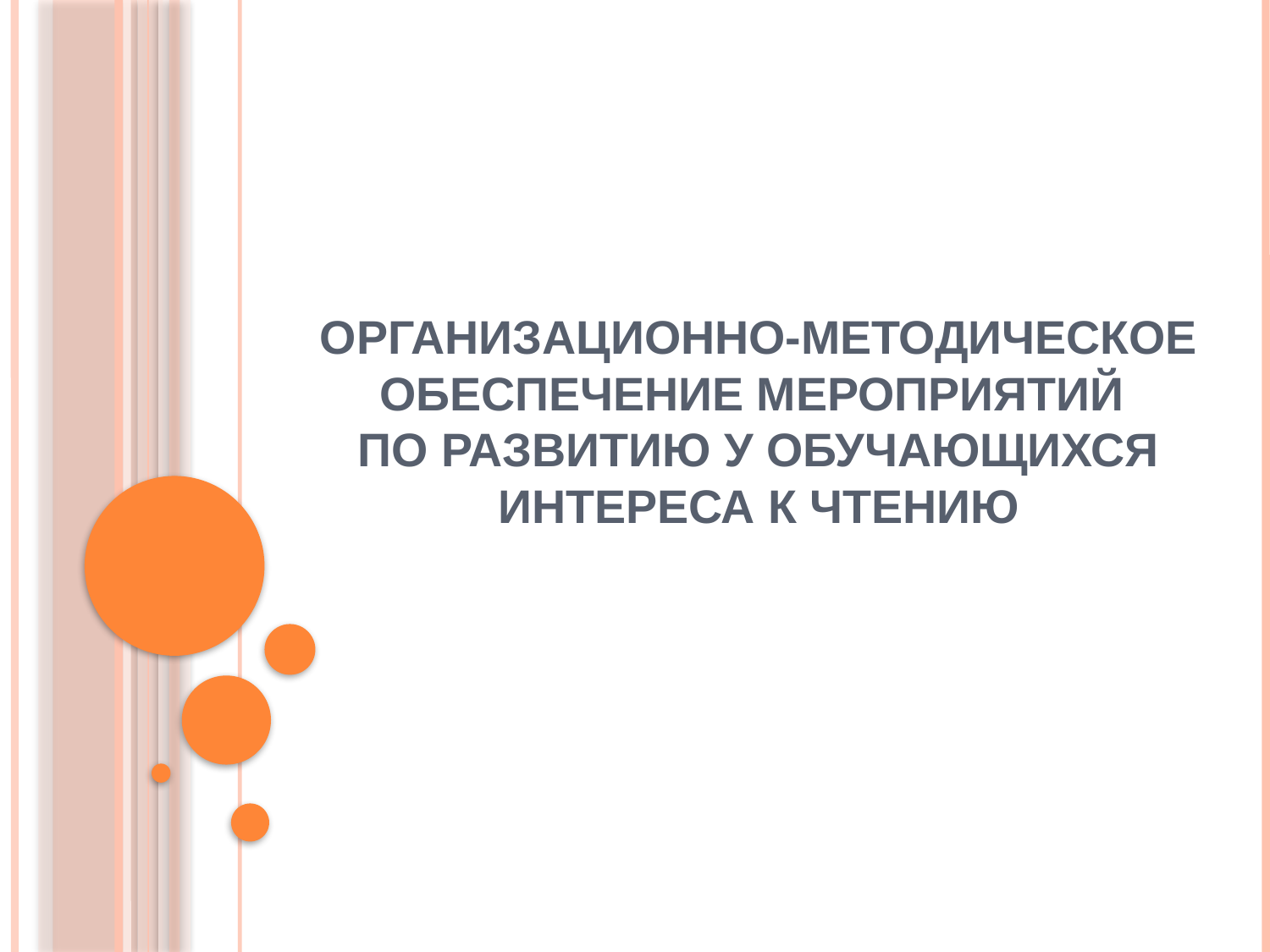

# Организационно-методическое обеспечение мероприятий по развитию у обучающихся интереса к чтению